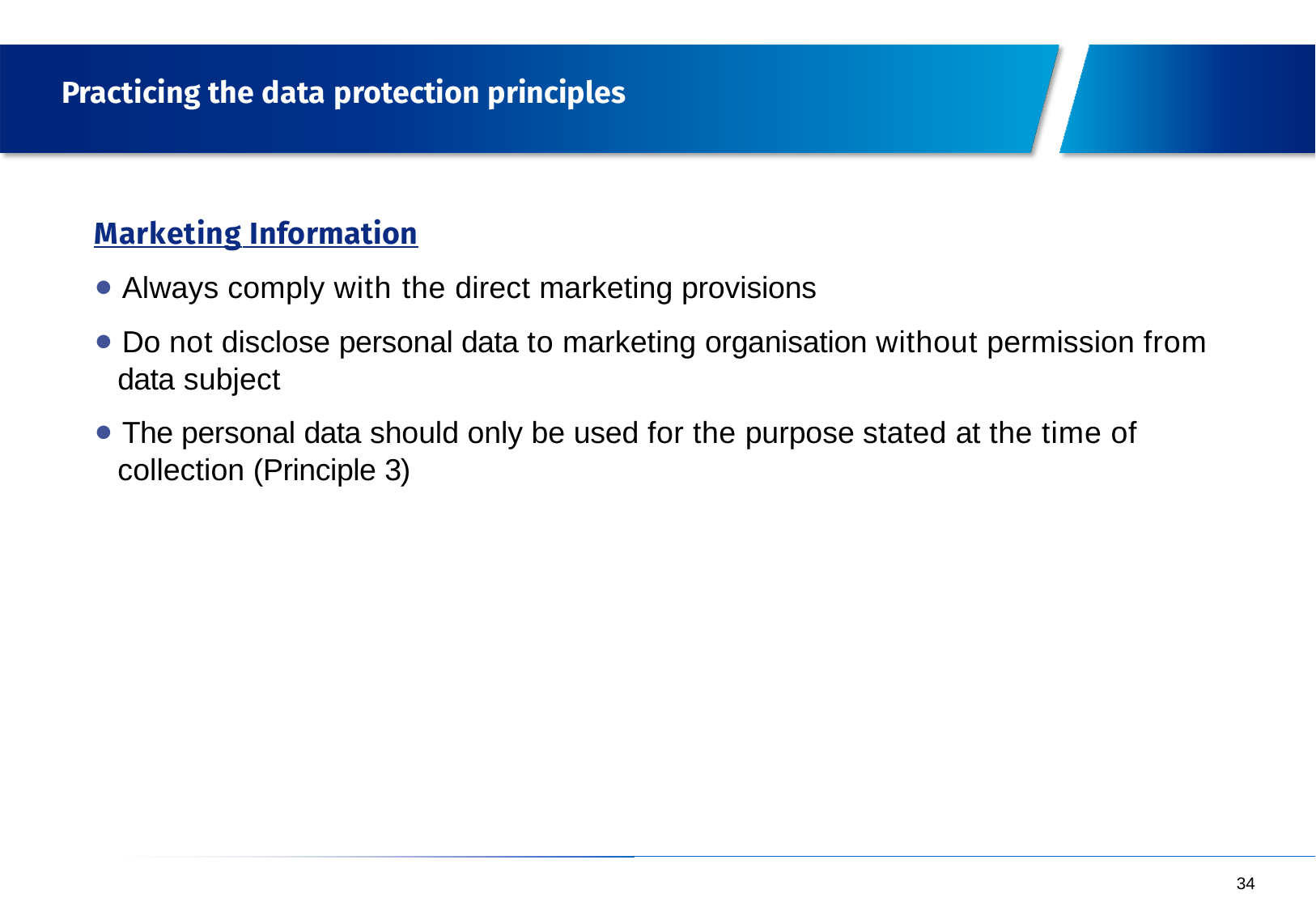

# Practicing the data protection principles
Marketing Information
• Always comply with the direct marketing provisions
• Do not disclose personal data to marketing organisation without permission from
data subject
• The personal data should only be used for the purpose stated at the time of
collection (Principle 3)

34